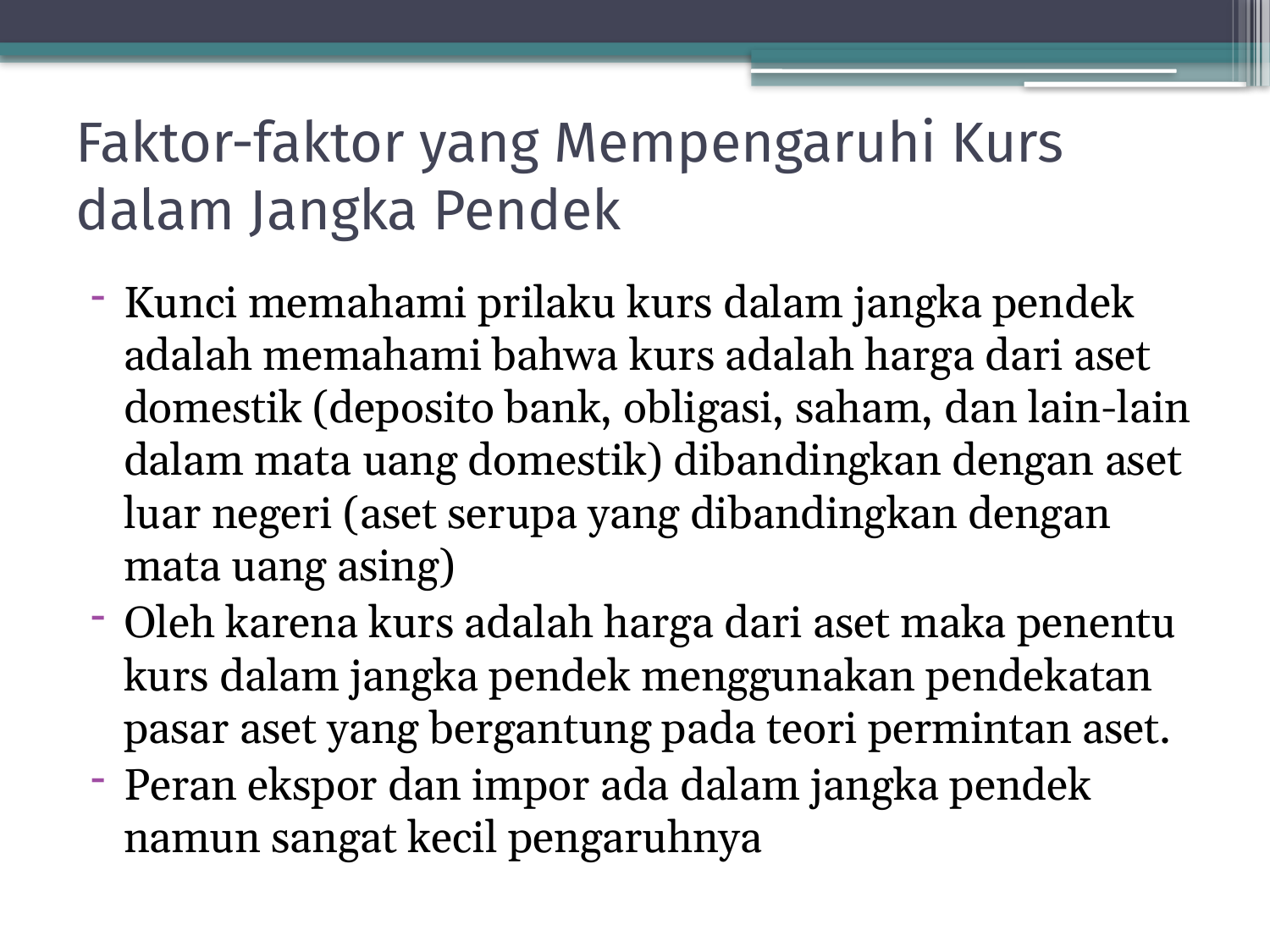

# Faktor-faktor yang Mempengaruhi Kurs dalam Jangka Pendek
Kunci memahami prilaku kurs dalam jangka pendek adalah memahami bahwa kurs adalah harga dari aset domestik (deposito bank, obligasi, saham, dan lain-lain dalam mata uang domestik) dibandingkan dengan aset luar negeri (aset serupa yang dibandingkan dengan mata uang asing)
Oleh karena kurs adalah harga dari aset maka penentu kurs dalam jangka pendek menggunakan pendekatan pasar aset yang bergantung pada teori permintan aset.
Peran ekspor dan impor ada dalam jangka pendek namun sangat kecil pengaruhnya